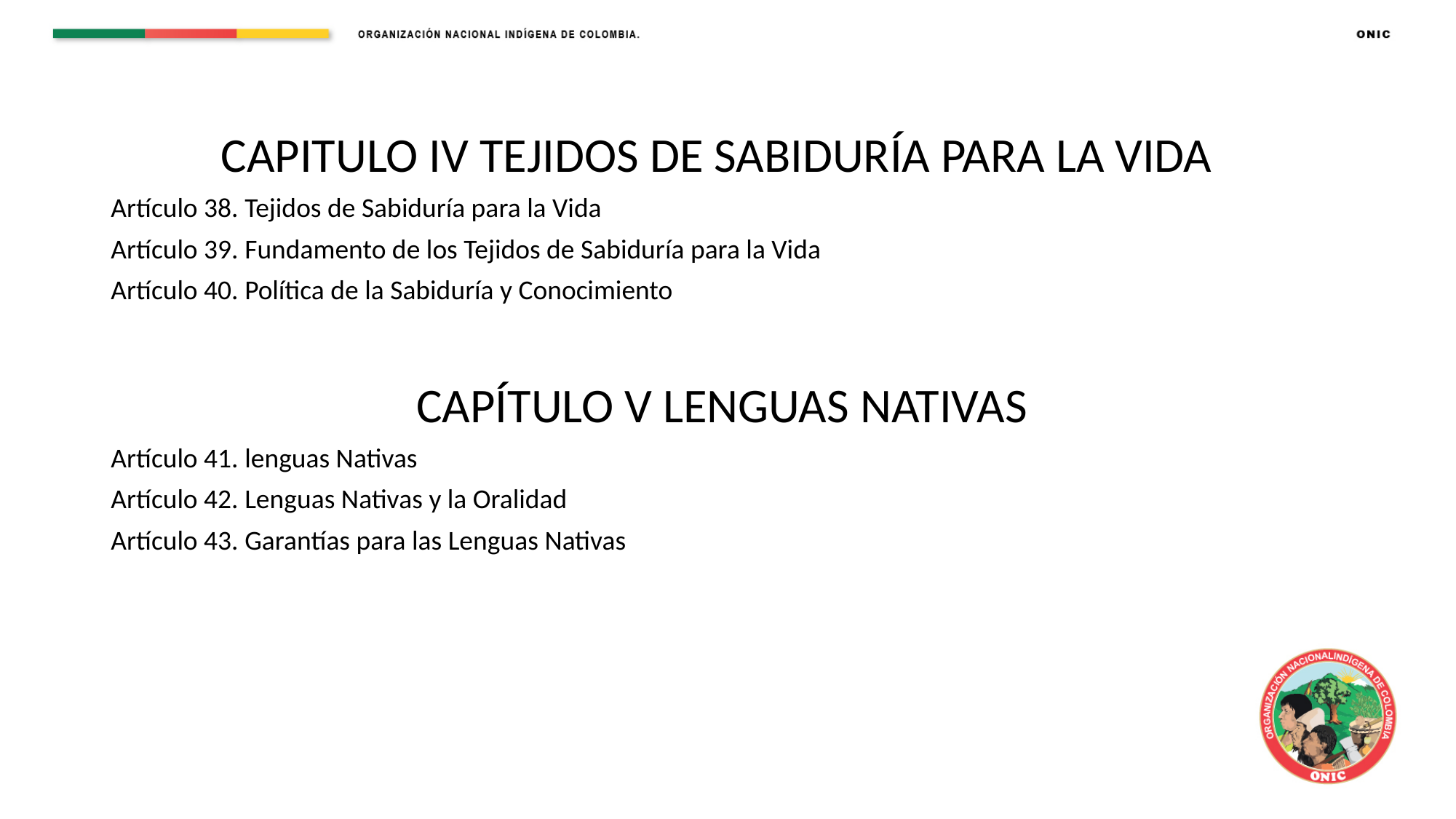

CAPITULO IV TEJIDOS DE SABIDURÍA PARA LA VIDA
Artículo 38. Tejidos de Sabiduría para la Vida
Artículo 39. Fundamento de los Tejidos de Sabiduría para la Vida
Artículo 40. Política de la Sabiduría y Conocimiento

CAPÍTULO V LENGUAS NATIVAS
Artículo 41. lenguas Nativas
Artículo 42. Lenguas Nativas y la Oralidad
Artículo 43. Garantías para las Lenguas Nativas